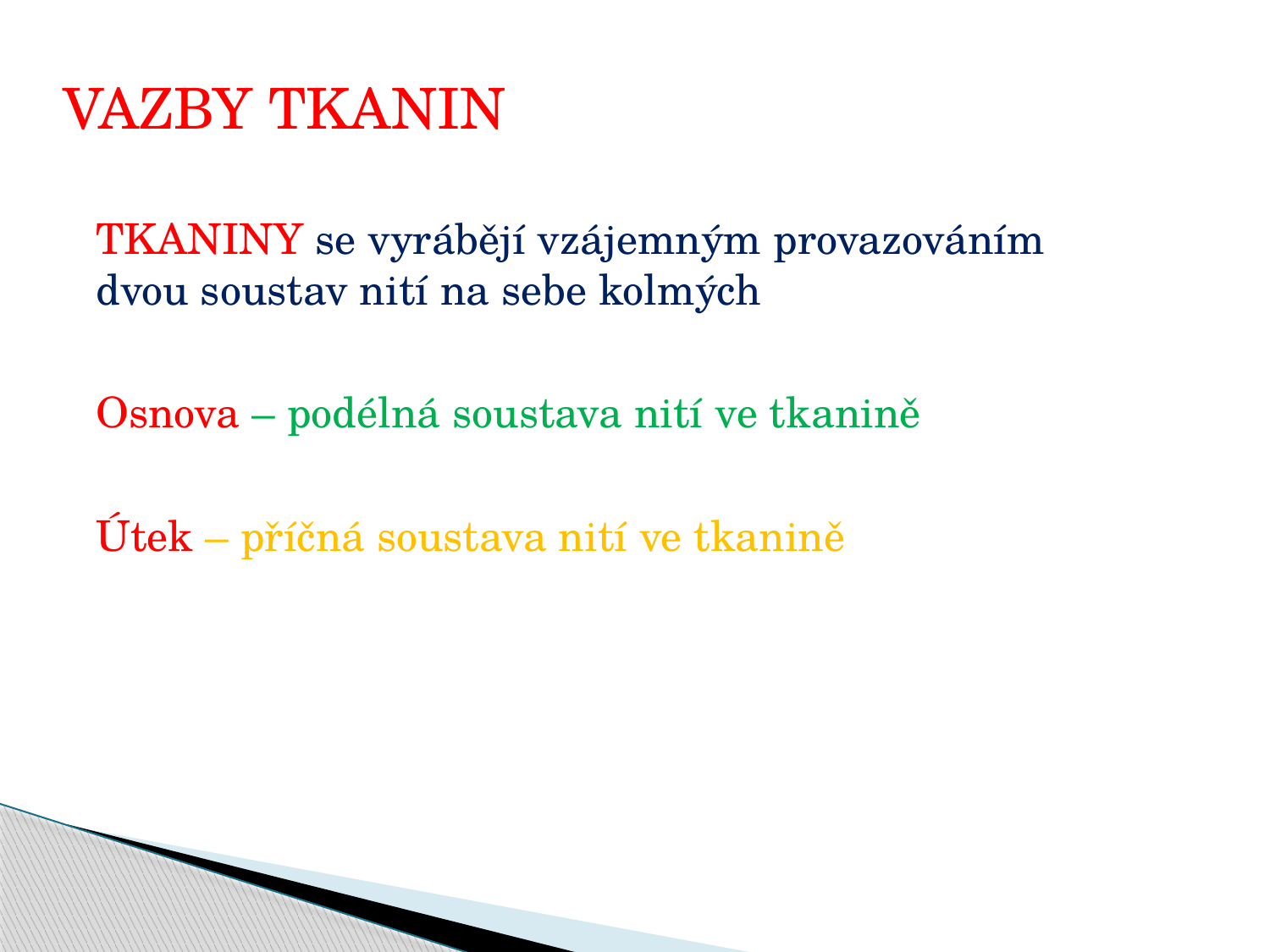

Vazby tkanin
TKANINY se vyrábějí vzájemným provazováním dvou soustav nití na sebe kolmých

Osnova – podélná soustava nití ve tkanině

Útek – příčná soustava nití ve tkanině